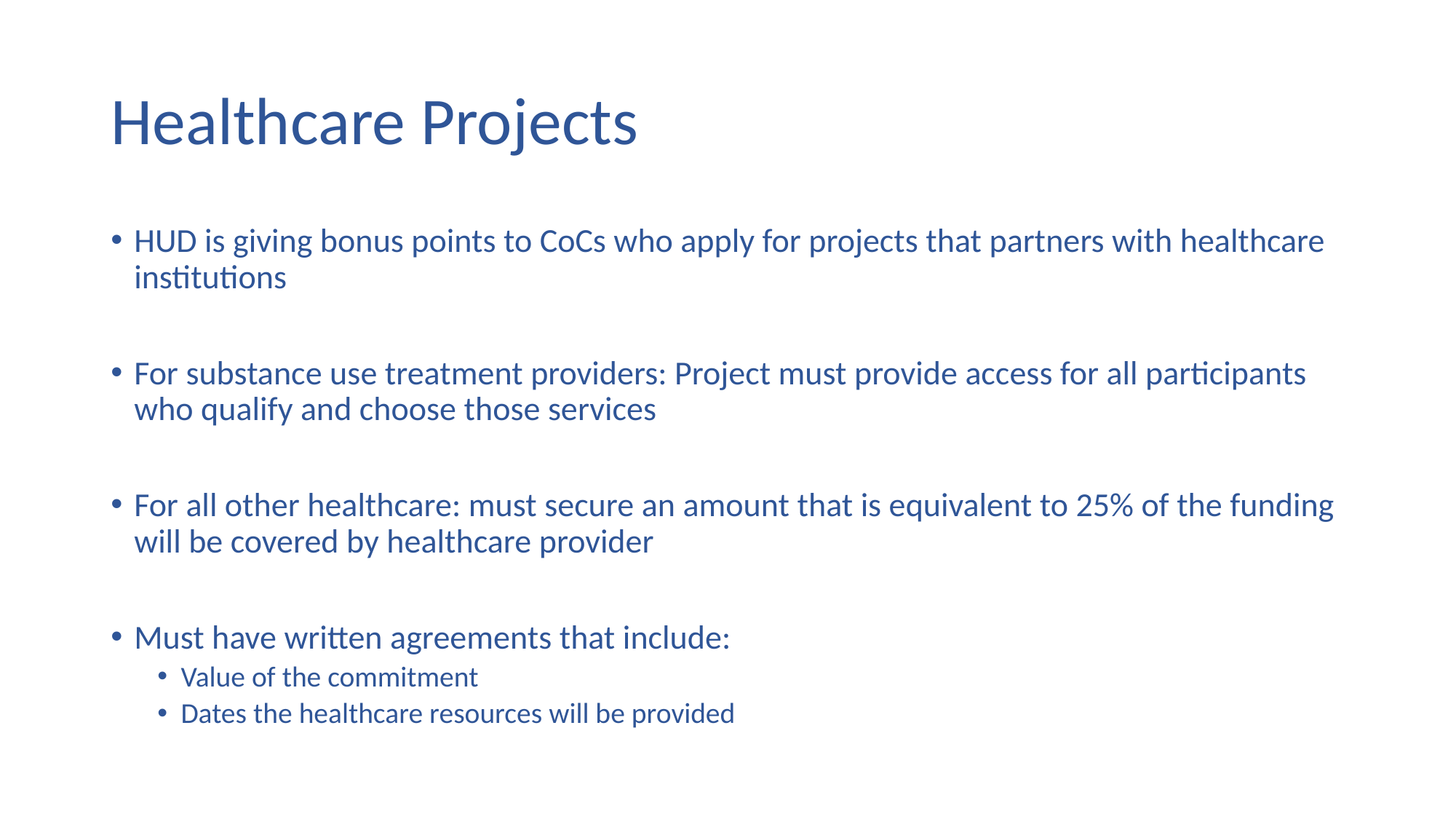

# Healthcare Projects
HUD is giving bonus points to CoCs who apply for projects that partners with healthcare institutions

For substance use treatment providers: Project must provide access for all participants who qualify and choose those services

For all other healthcare: must secure an amount that is equivalent to 25% of the funding will be covered by healthcare provider

Must have written agreements that include:
Value of the commitment
Dates the healthcare resources will be provided